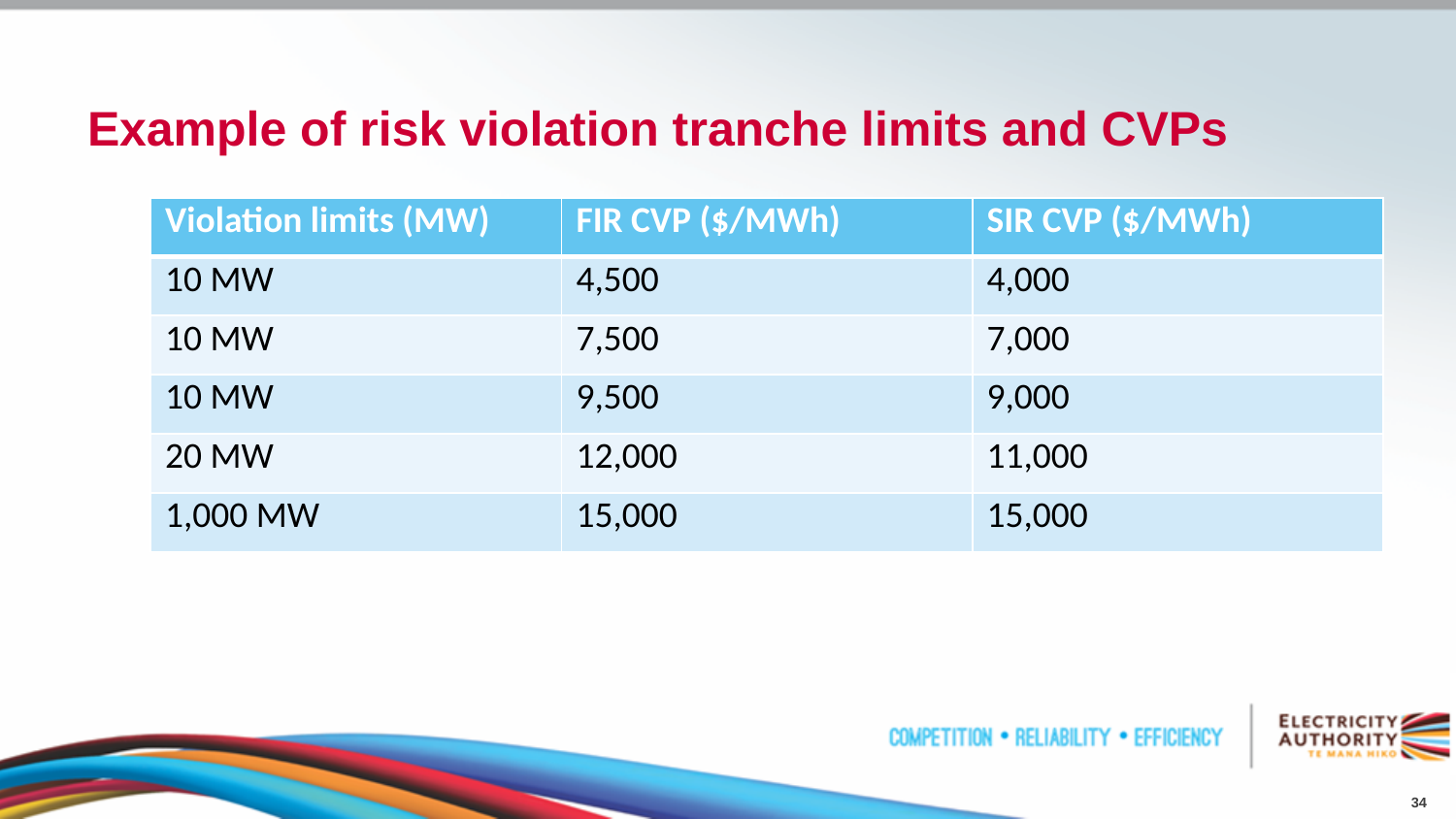

# Example of risk violation tranche limits and CVPs
| Violation limits (MW) | FIR CVP ($/MWh) | SIR CVP ($/MWh) |
| --- | --- | --- |
| 10 MW | 4,500 | 4,000 |
| 10 MW | 7,500 | 7,000 |
| 10 MW | 9,500 | 9,000 |
| 20 MW | 12,000 | 11,000 |
| 1,000 MW | 15,000 | 15,000 |
34